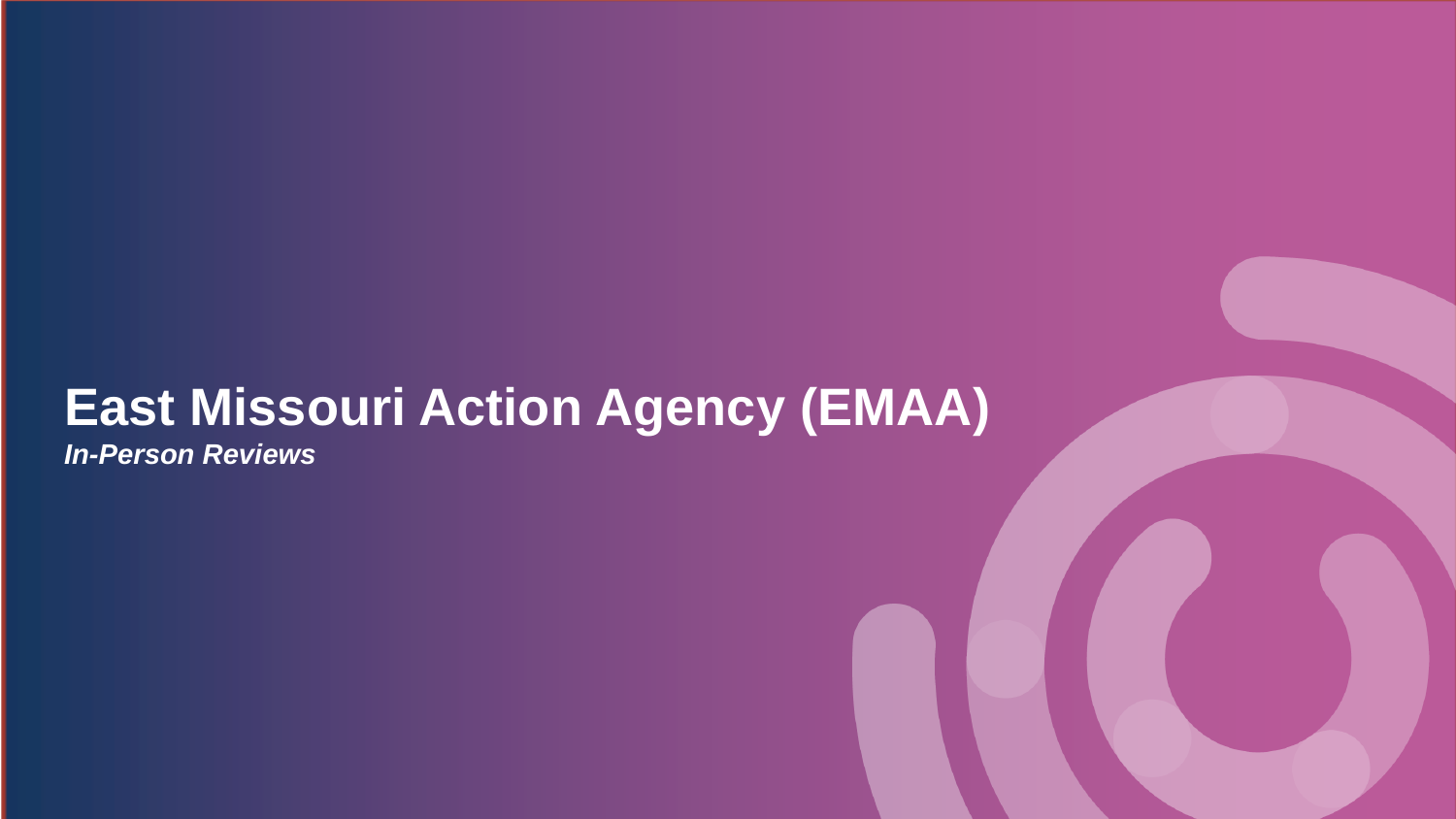

# East Missouri Action Agency (EMAA)
In-Person Reviews